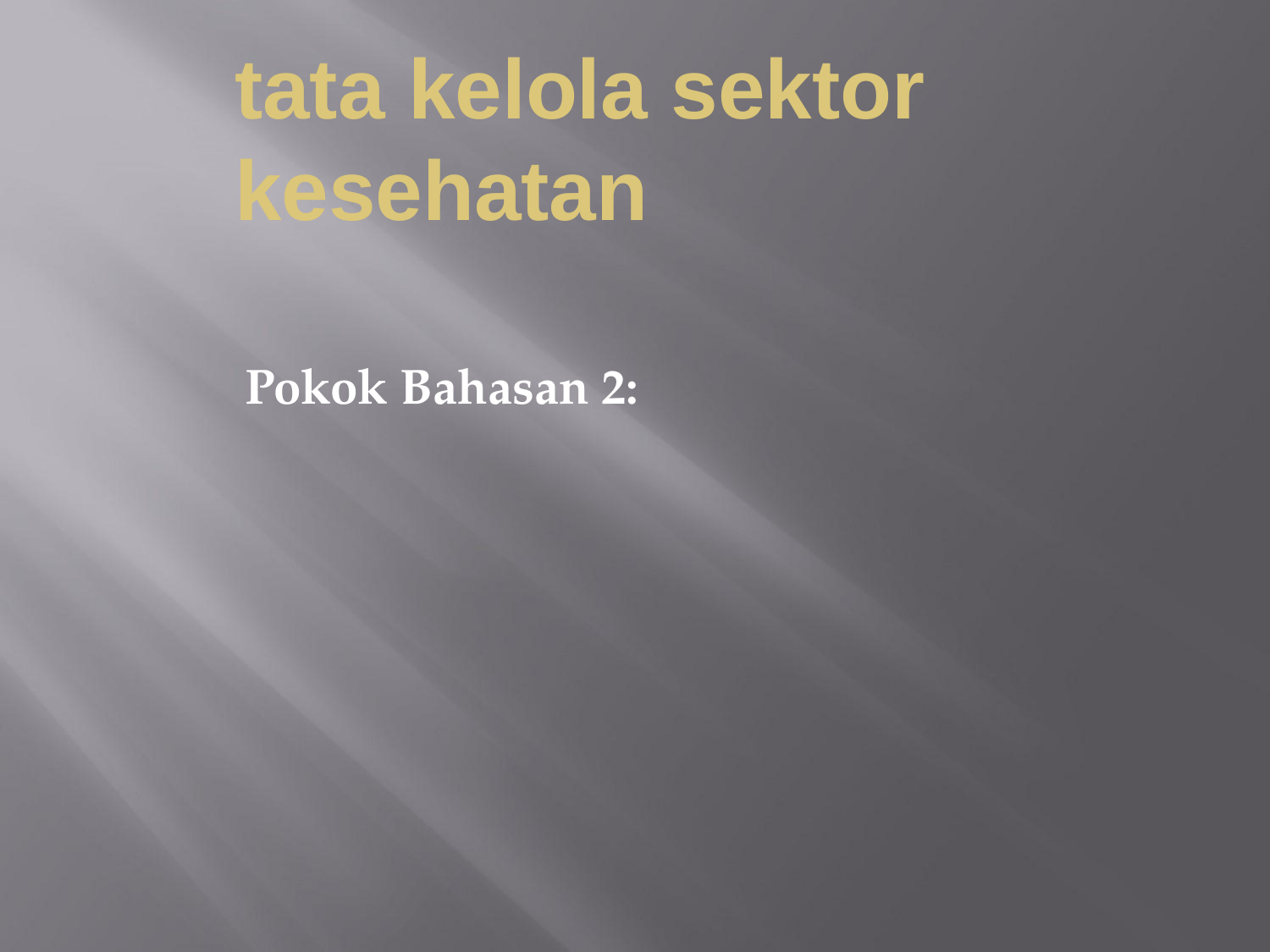

# tata kelola sektor kesehatan
Pokok Bahasan 2: